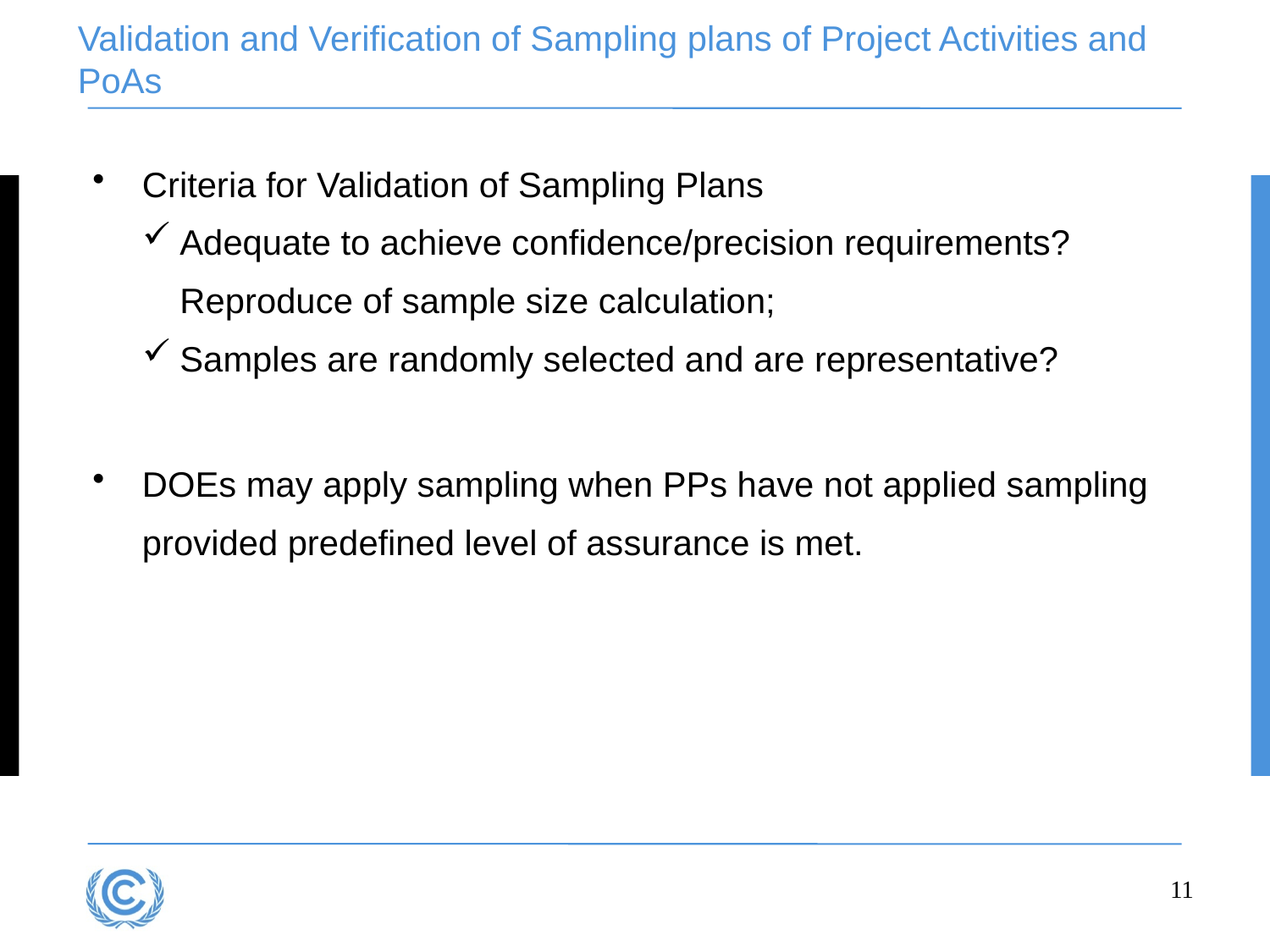

# Validation and Verification of Sampling plans of Project Activities and PoAs
Criteria for Validation of Sampling Plans
Adequate to achieve confidence/precision requirements? Reproduce of sample size calculation;
Samples are randomly selected and are representative?

DOEs may apply sampling when PPs have not applied sampling provided predefined level of assurance is met.

11